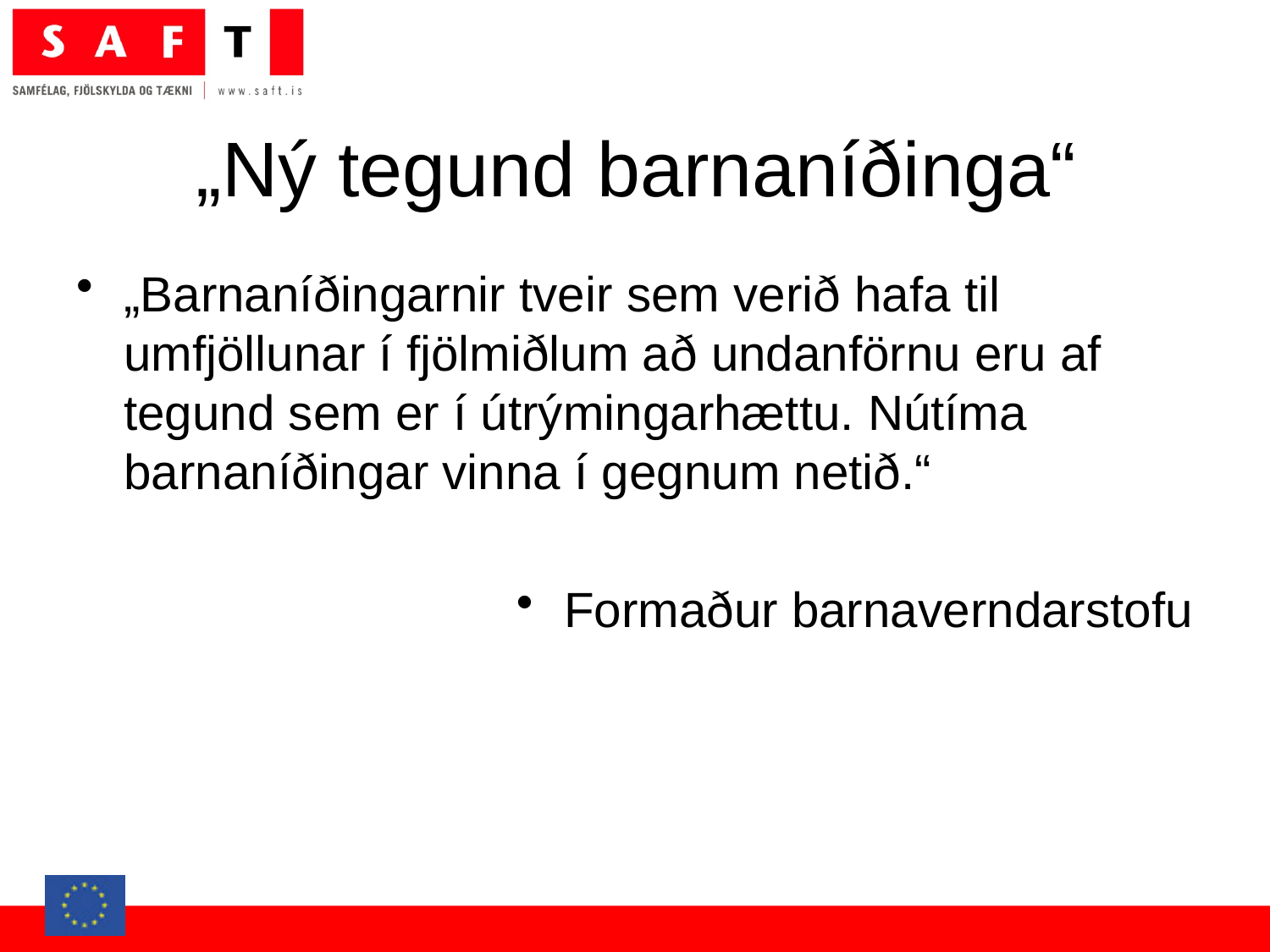

# „Ný tegund barnaníðinga“
„Barnaníðingarnir tveir sem verið hafa til umfjöllunar í fjölmiðlum að undanförnu eru af tegund sem er í útrýmingarhættu. Nútíma barnaníðingar vinna í gegnum netið.“

Formaður barnaverndarstofu